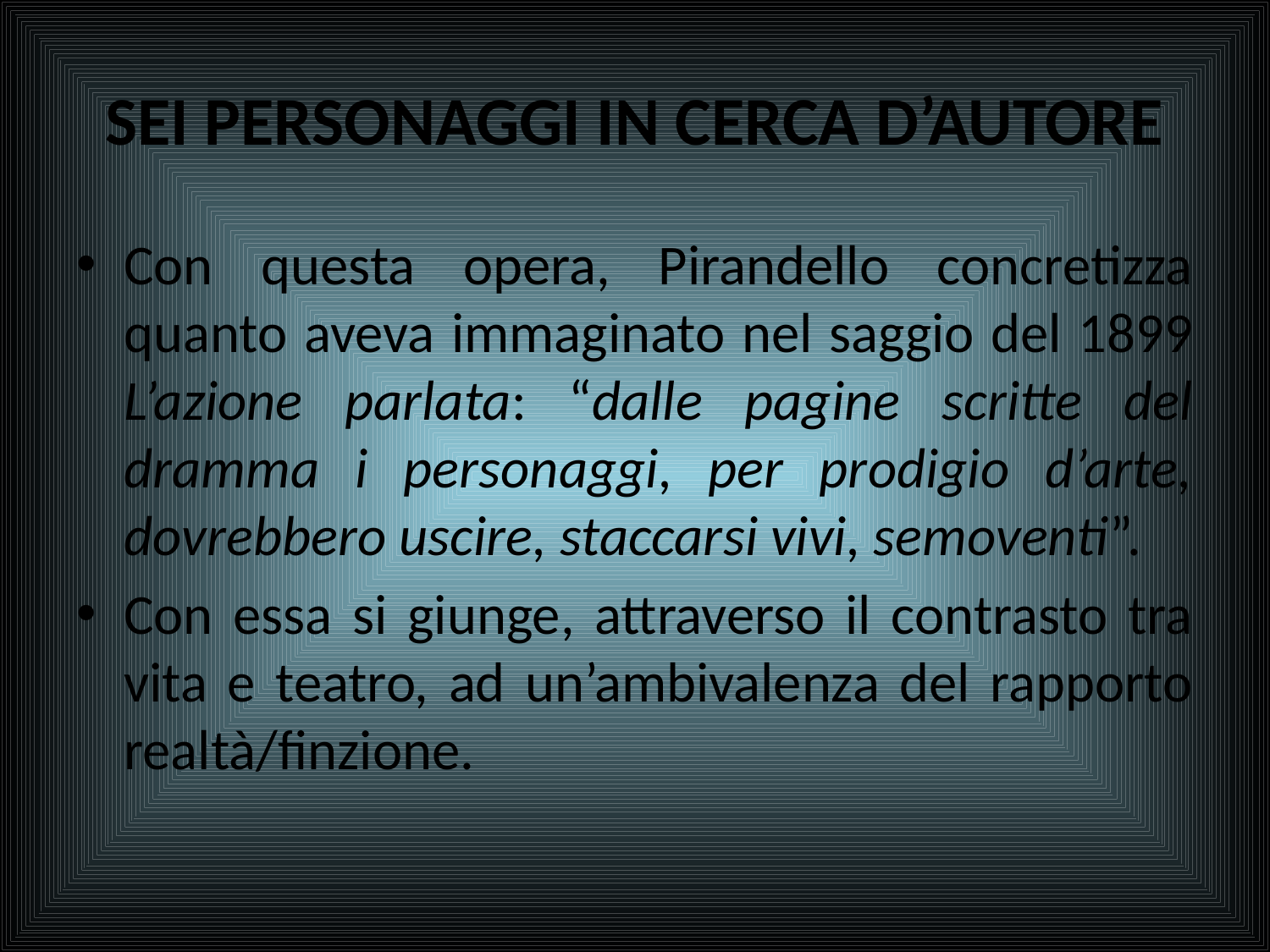

# SEI PERSONAGGI IN CERCA D’AUTORE
Con questa opera, Pirandello concretizza quanto aveva immaginato nel saggio del 1899 L’azione parlata: “dalle pagine scritte del dramma i personaggi, per prodigio d’arte, dovrebbero uscire, staccarsi vivi, semoventi”.
Con essa si giunge, attraverso il contrasto tra vita e teatro, ad un’ambivalenza del rapporto realtà/finzione.